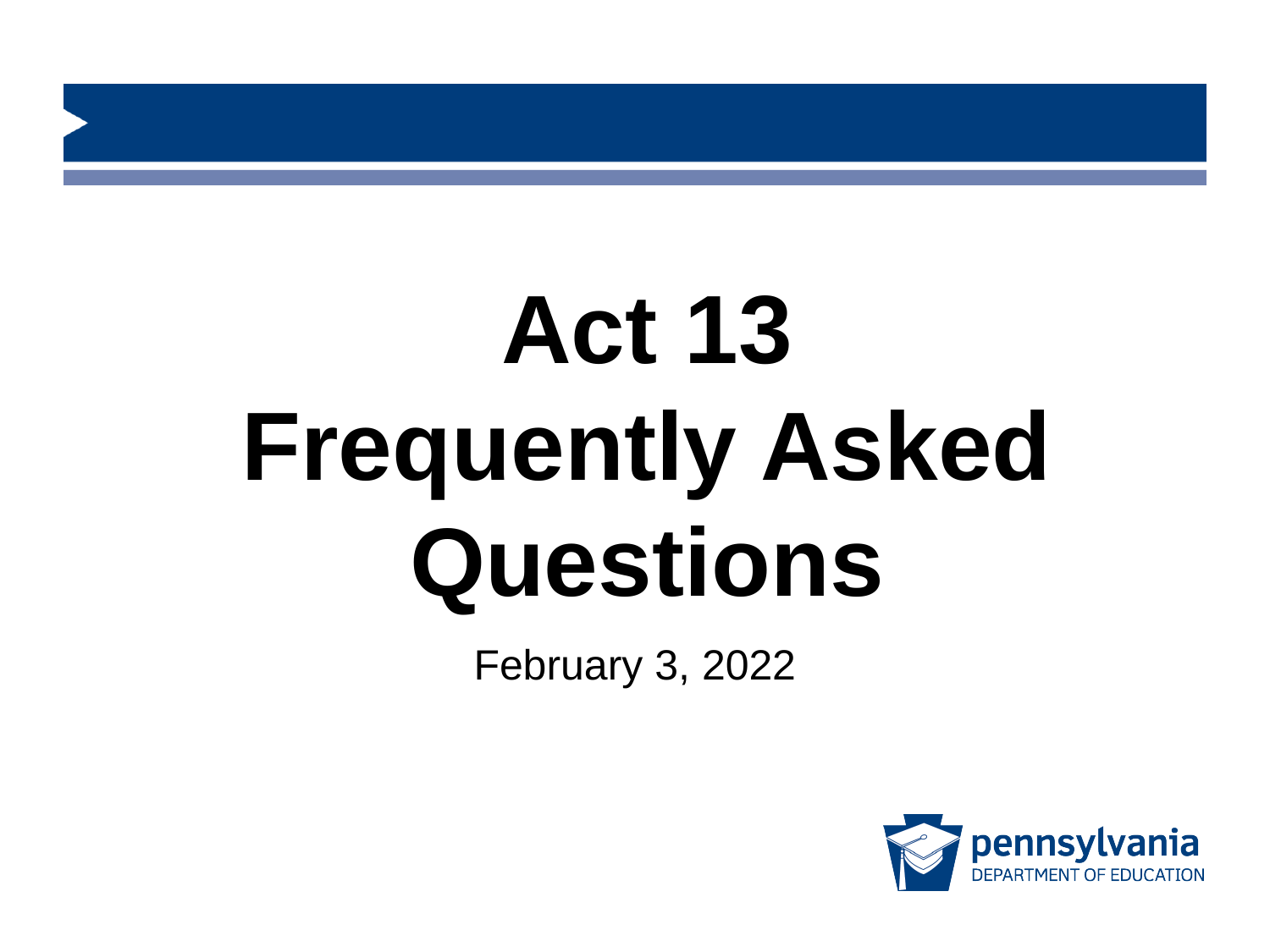

# Act 13 Frequently Asked Questions
February 3, 2022